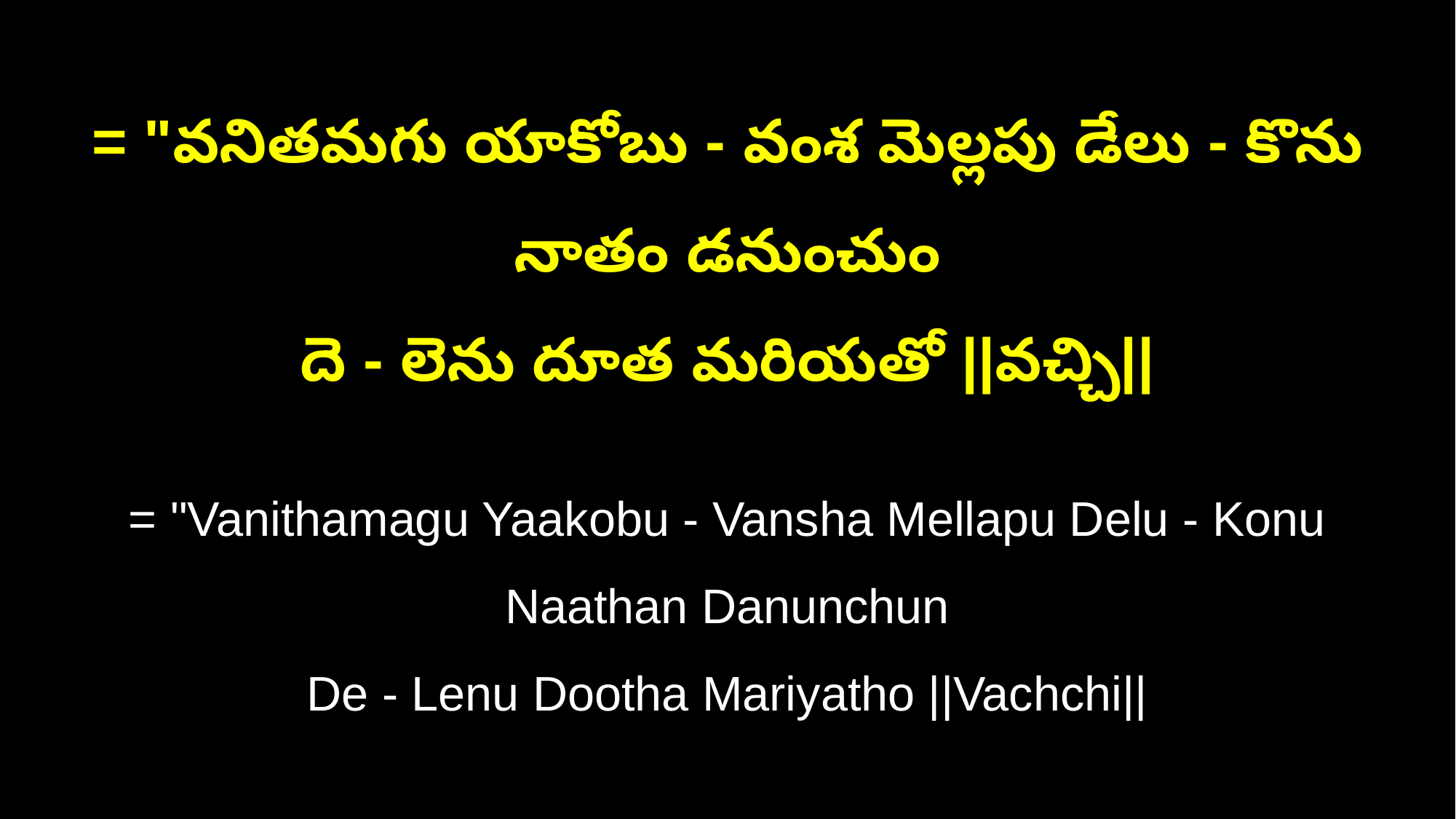

= "వనితమగు యాకోబు - వంశ మెల్లపు డేలు - కొను నాతం డనుంచుం
దె - లెను దూత మరియతో ||వచ్చి||
= "Vanithamagu Yaakobu - Vansha Mellapu Delu - Konu Naathan Danunchun
De - Lenu Dootha Mariyatho ||Vachchi||